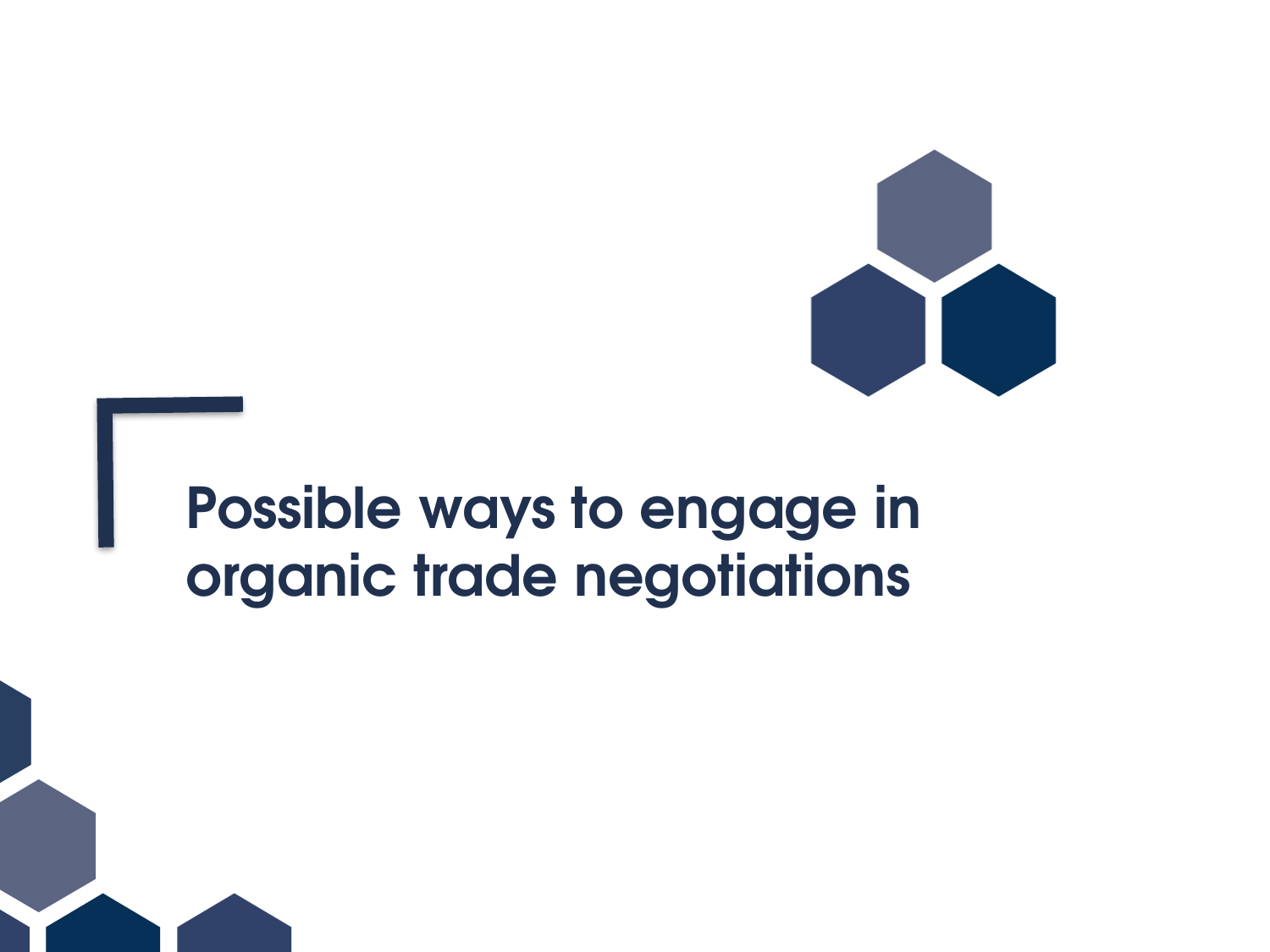

Possible ways to engage in organic trade negotiations